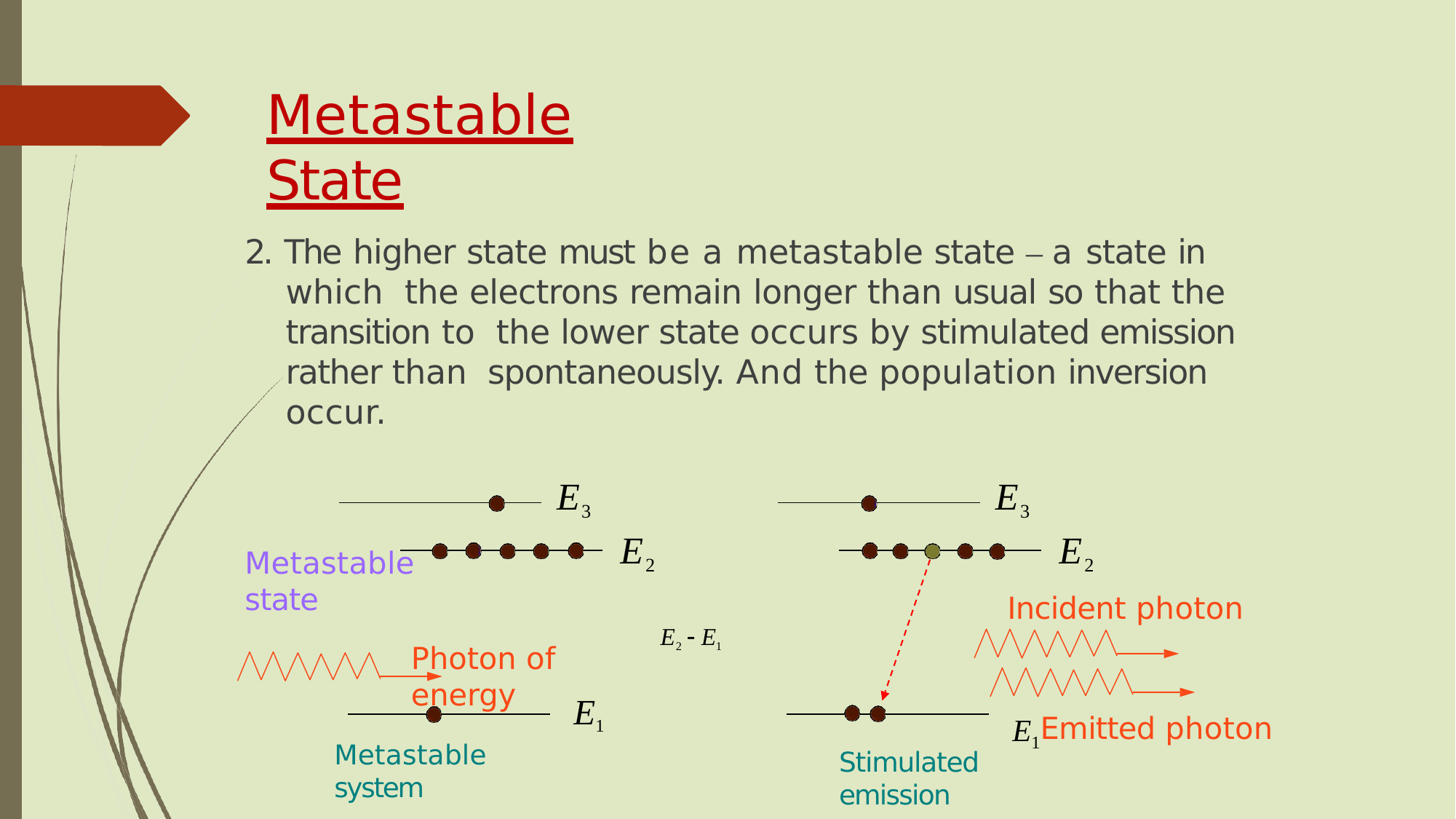

# Metastable State

2. The higher state must be a metastable state – a state in which  the electrons remain longer than usual so that the transition to  the lower state occurs by stimulated emission rather than  spontaneously. And the population inversion occur.
E3
E3

E2
E2
Metastable state

Incident photon
E2 − E1

Photon of energy

E1Emitted photon
E1

Metastable system
Stimulated emission